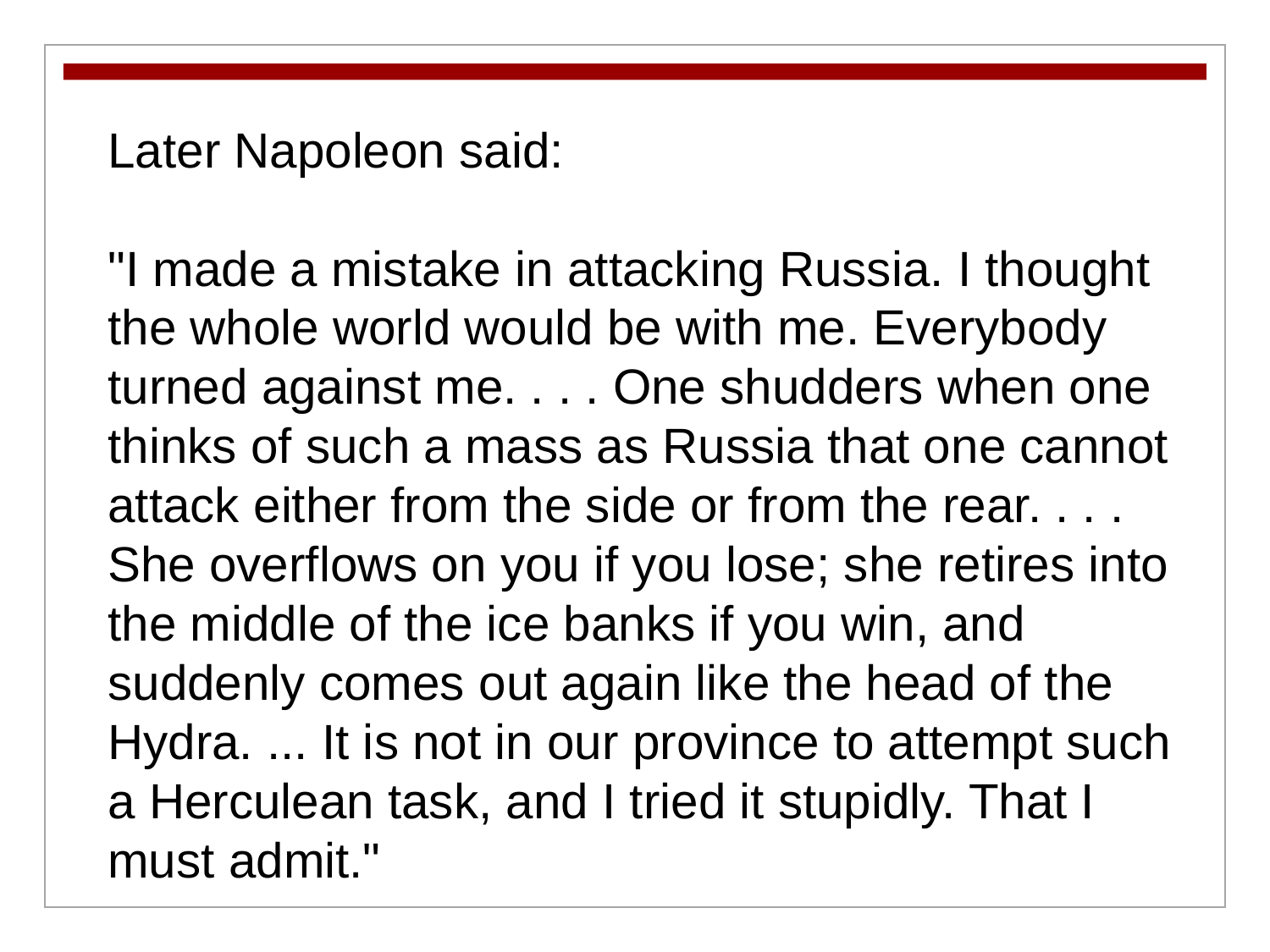

Later Napoleon said:

"I made a mistake in attacking Russia. I thought the whole world would be with me. Everybody turned against me. . . . One shudders when one thinks of such a mass as Russia that one cannot attack either from the side or from the rear. . . . She overflows on you if you lose; she retires into the middle of the ice banks if you win, and suddenly comes out again like the head of the Hydra. ... It is not in our province to attempt such a Herculean task, and I tried it stupidly. That I must admit."